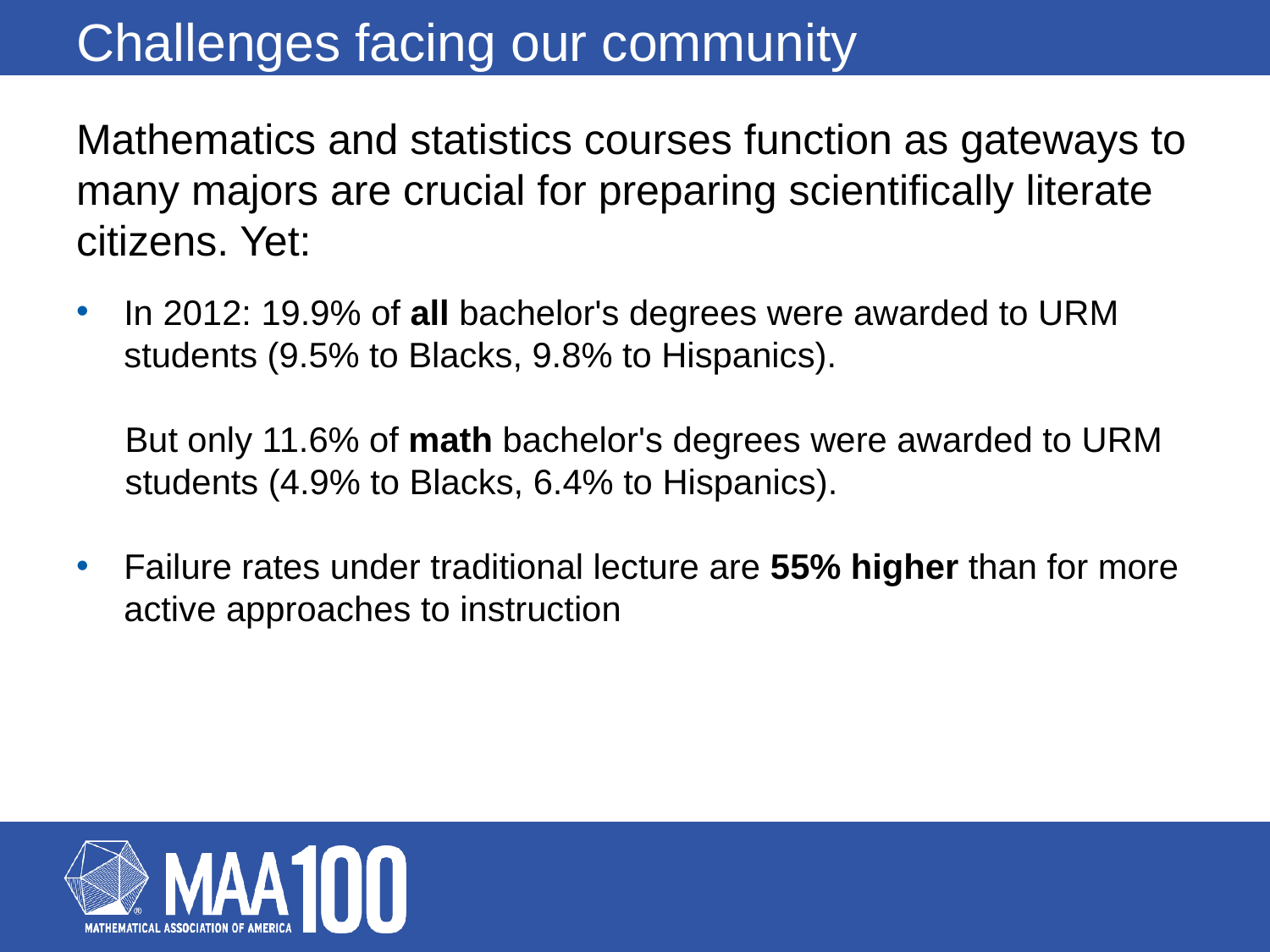

# Challenges facing our community
Mathematics and statistics courses function as gateways to many majors are crucial for preparing scientifically literate citizens. Yet:

In 2012: 19.9% of all bachelor's degrees were awarded to URM students (9.5% to Blacks, 9.8% to Hispanics).
     But only 11.6% of math bachelor's degrees were awarded to URM
     students (4.9% to Blacks, 6.4% to Hispanics).

Failure rates under traditional lecture are 55% higher than for more active approaches to instruction